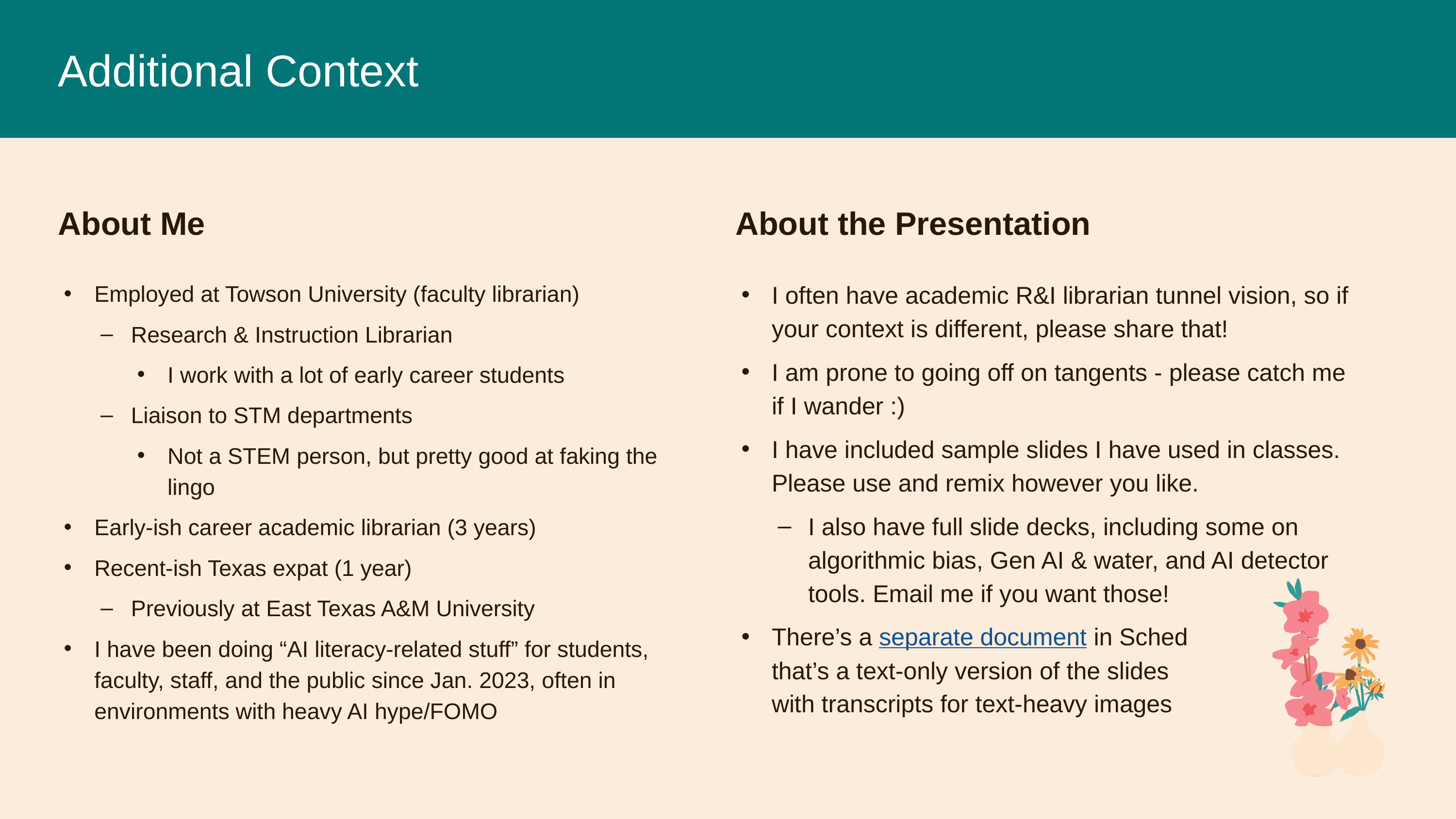

# Additional Context
About Me
About the Presentation
Employed at Towson University (faculty librarian)
Research & Instruction Librarian
I work with a lot of early career students
Liaison to STM departments
Not a STEM person, but pretty good at faking the lingo
Early-ish career academic librarian (3 years)
Recent-ish Texas expat (1 year)
Previously at East Texas A&M University
I have been doing “AI literacy-related stuff” for students, faculty, staff, and the public since Jan. 2023, often in environments with heavy AI hype/FOMO
I often have academic R&I librarian tunnel vision, so if your context is different, please share that!
I am prone to going off on tangents - please catch me if I wander :)
I have included sample slides I have used in classes. Please use and remix however you like.
I also have full slide decks, including some on algorithmic bias, Gen AI & water, and AI detector tools. Email me if you want those!
There’s a separate document in Sched
that’s a text-only version of the slides
with transcripts for text-heavy images